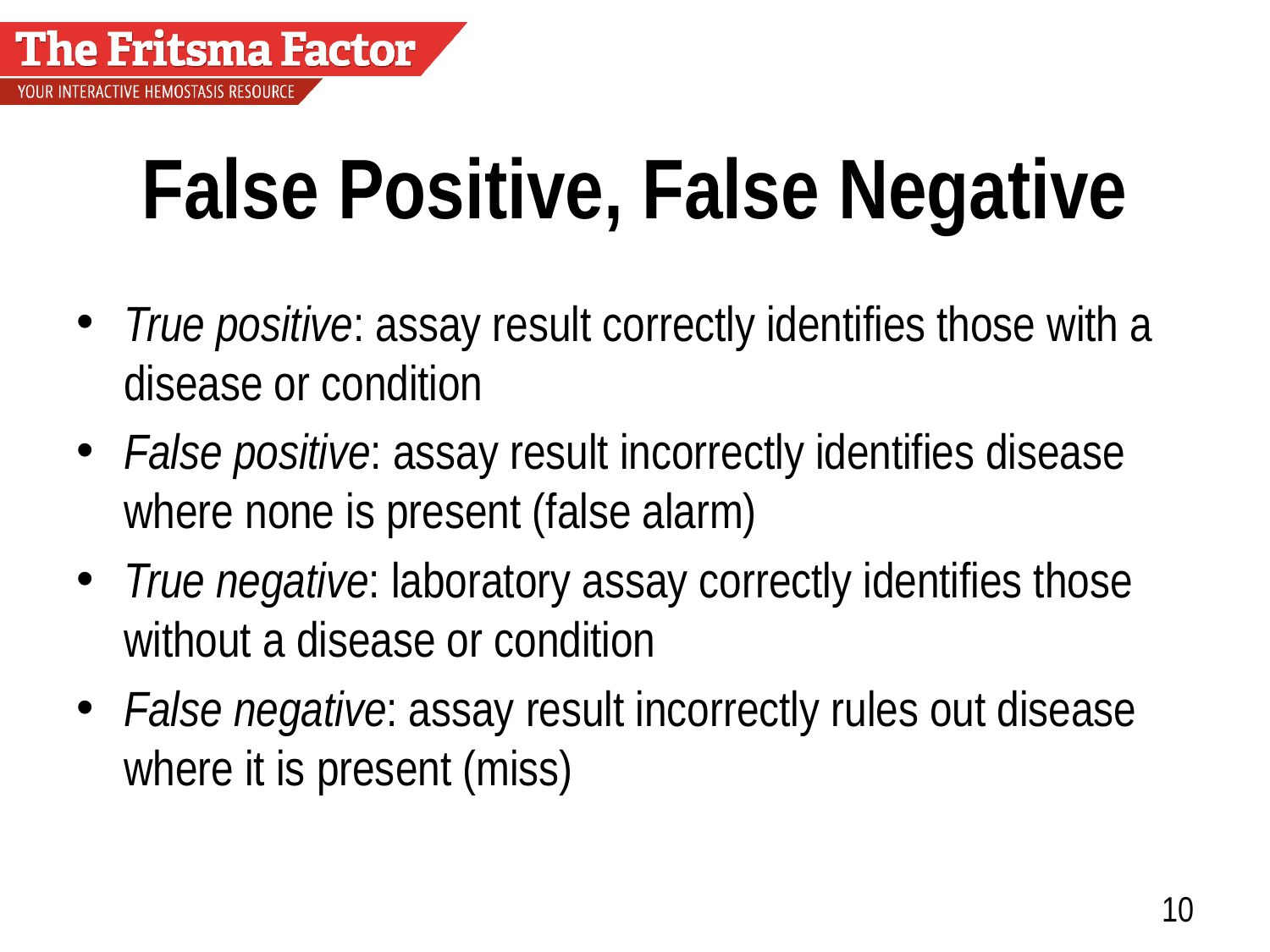

# False Positive, False Negative
True positive: assay result correctly identifies those with a disease or condition
False positive: assay result incorrectly identifies disease where none is present (false alarm)
True negative: laboratory assay correctly identifies those without a disease or condition
False negative: assay result incorrectly rules out disease where it is present (miss)
10